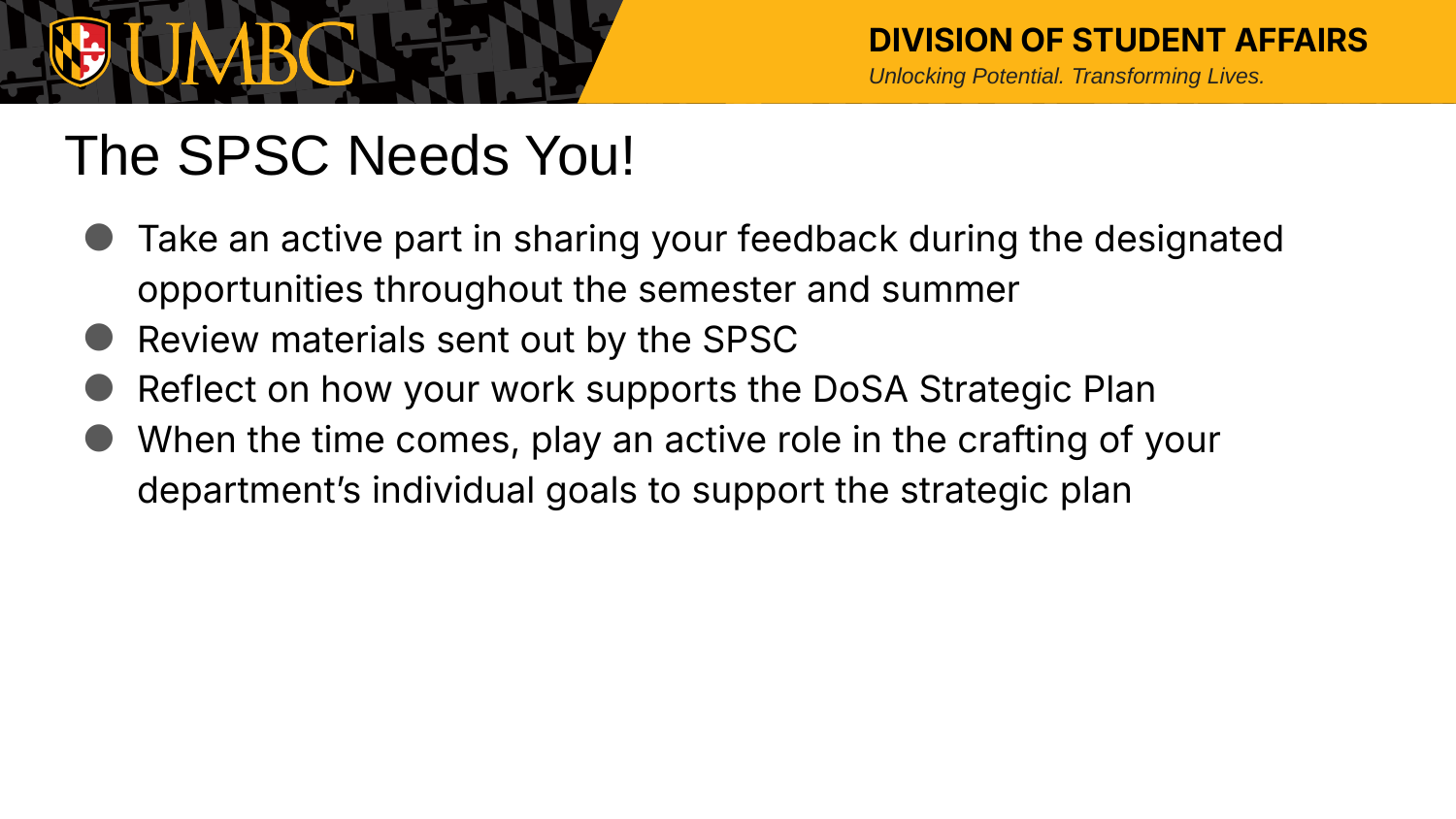

# The SPSC Needs You!
Take an active part in sharing your feedback during the designated opportunities throughout the semester and summer
Review materials sent out by the SPSC
Reflect on how your work supports the DoSA Strategic Plan
When the time comes, play an active role in the crafting of your department’s individual goals to support the strategic plan